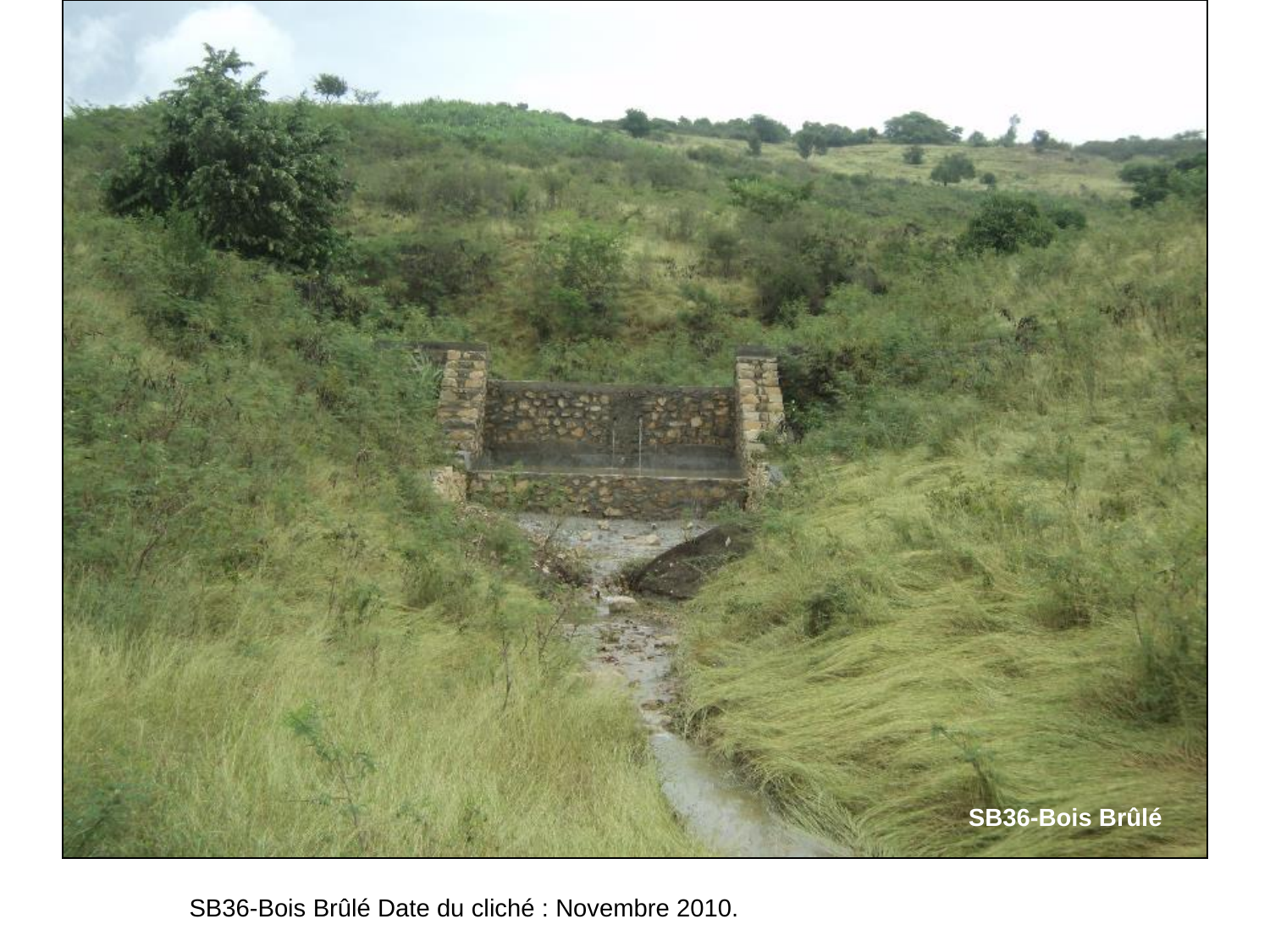

# SB36. Date du cliché : Novembre 2010.
SB36-Bois Brûlé
SB36-Bois Brûlé Date du cliché : Novembre 2010.